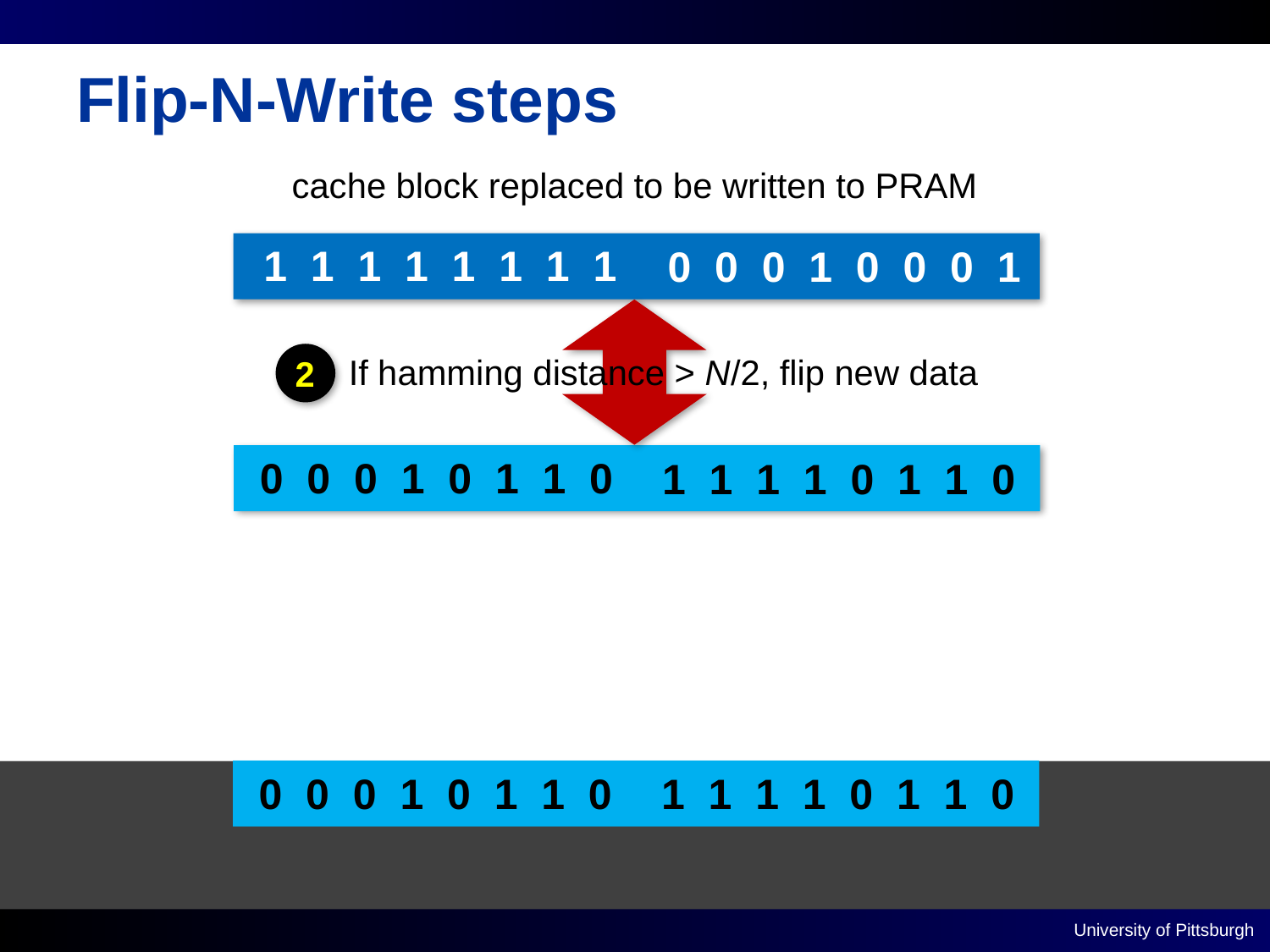

# Flip-N-Write steps
cache block replaced to be written to PRAM

1  1  1  1  1  1  1  1
0  0  0  1  0  0  0  1

If hamming distance > N/2, flip new data

2

0  0  0  1  0  1  1  0
1  1  1  1  0  1  1  0

0  0  0  1  0  1  1  0
1  1  1  1  0  1  1  0